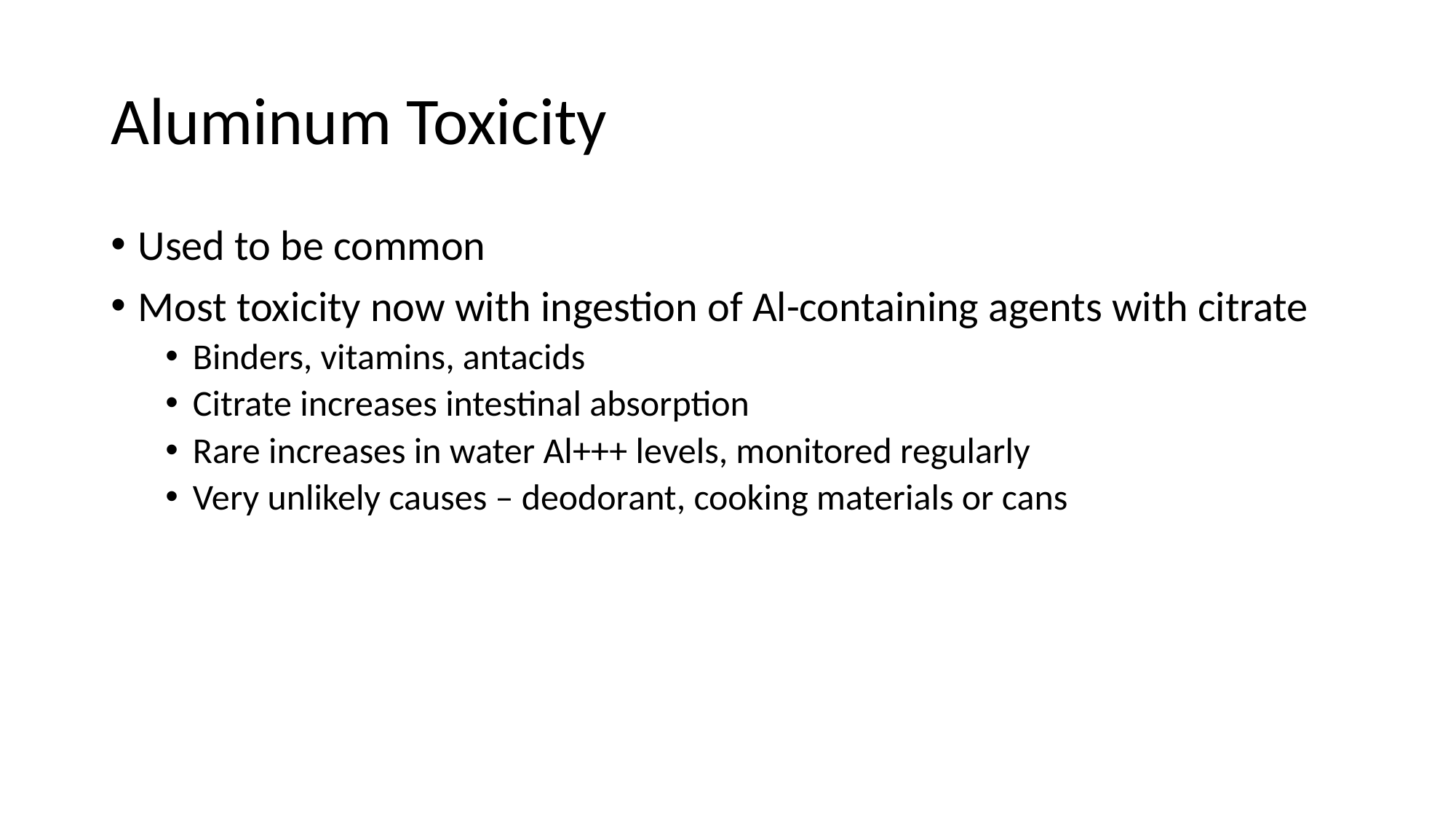

# Aluminum Toxicity
Used to be common
Most toxicity now with ingestion of Al-containing agents with citrate
Binders, vitamins, antacids
Citrate increases intestinal absorption
Rare increases in water Al+++ levels, monitored regularly
Very unlikely causes – deodorant, cooking materials or cans